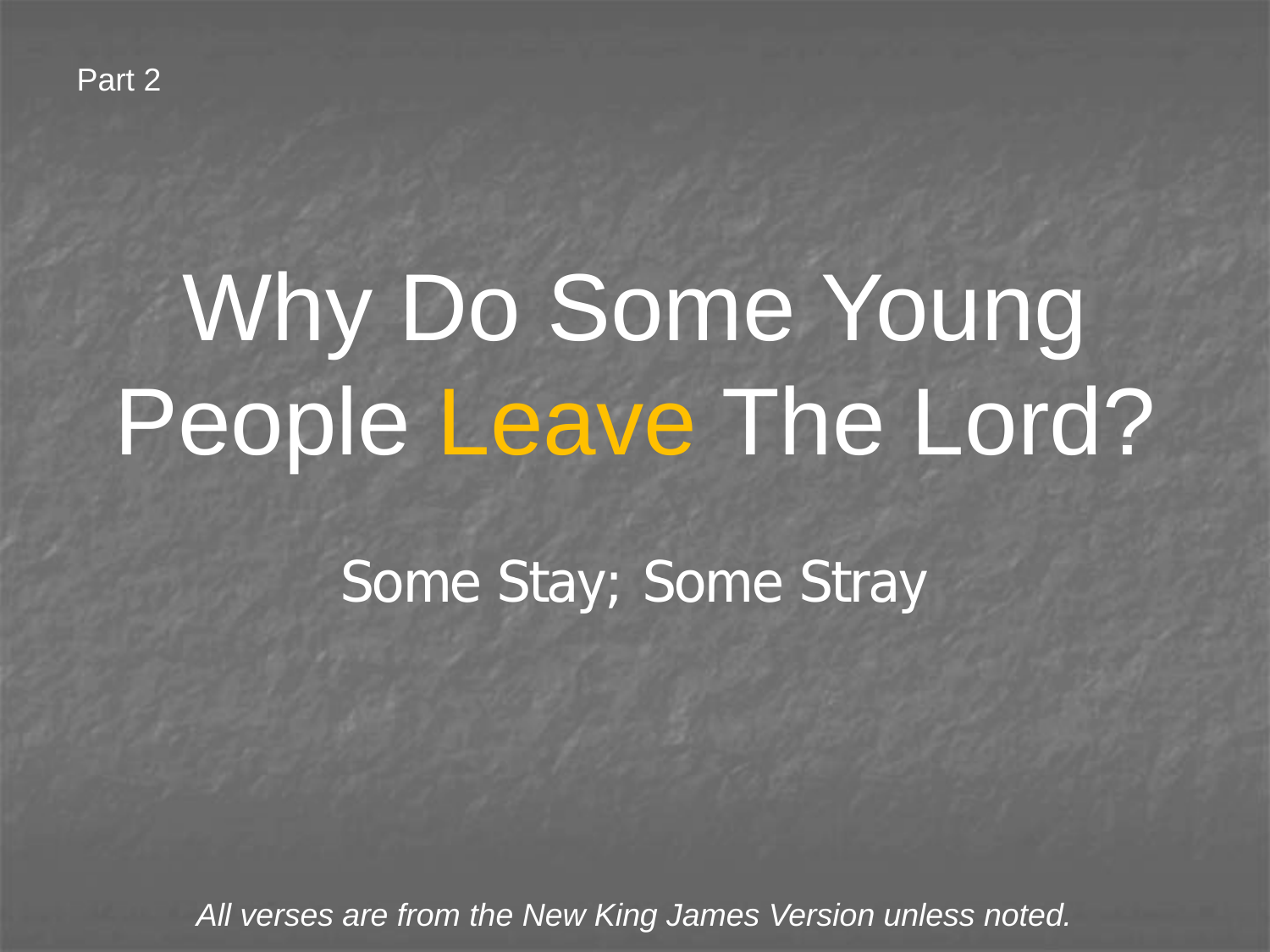

Part 2
# Why Do Some Young People Leave The Lord?
Some Stay; Some Stray
All verses are from the New King James Version unless noted.